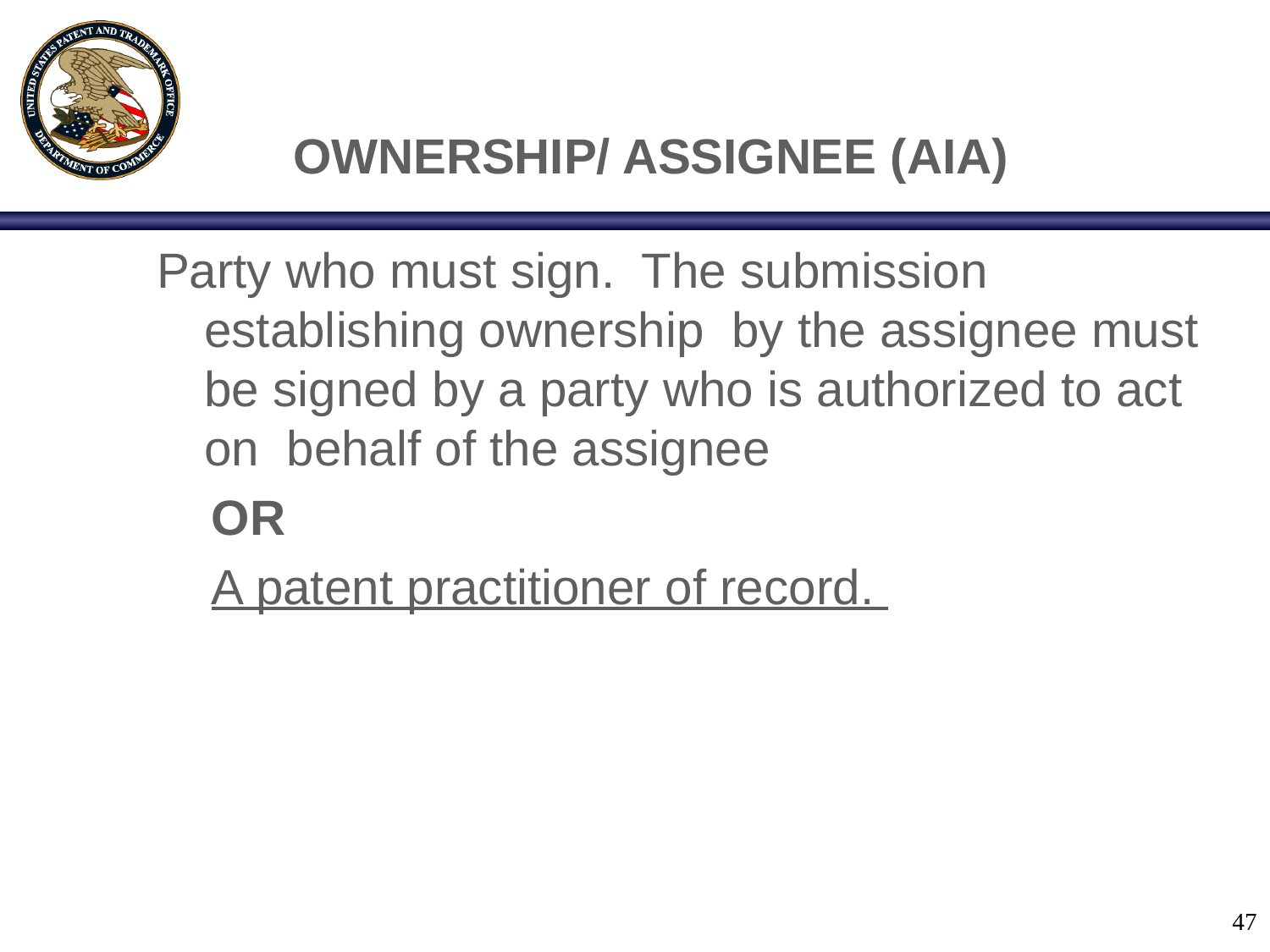

# OWNERSHIP/ ASSIGNEE (AIA)
Party who must sign.  The submission establishing ownership  by the assignee must be signed by a party who is authorized to act on  behalf of the assignee
    OR
    A patent practitioner of record.
47